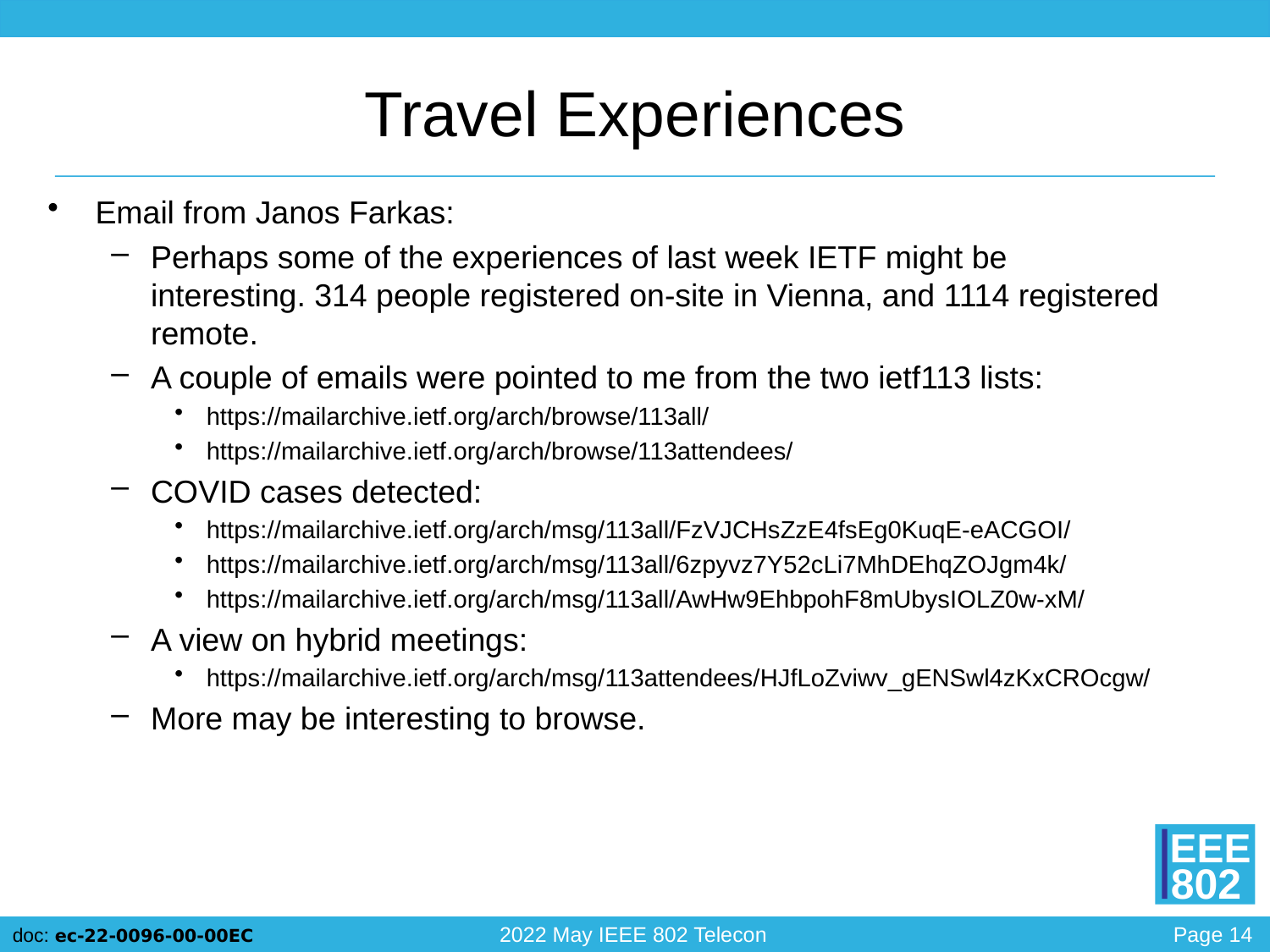

# Travel Experiences
Email from Janos Farkas:
Perhaps some of the experiences of last week IETF might be interesting. 314 people registered on-site in Vienna, and 1114 registered remote.
A couple of emails were pointed to me from the two ietf113 lists:
https://mailarchive.ietf.org/arch/browse/113all/
https://mailarchive.ietf.org/arch/browse/113attendees/
COVID cases detected:
https://mailarchive.ietf.org/arch/msg/113all/FzVJCHsZzE4fsEg0KuqE-eACGOI/
https://mailarchive.ietf.org/arch/msg/113all/6zpyvz7Y52cLi7MhDEhqZOJgm4k/
https://mailarchive.ietf.org/arch/msg/113all/AwHw9EhbpohF8mUbysIOLZ0w-xM/
A view on hybrid meetings:
https://mailarchive.ietf.org/arch/msg/113attendees/HJfLoZviwv_gENSwl4zKxCROcgw/
More may be interesting to browse.